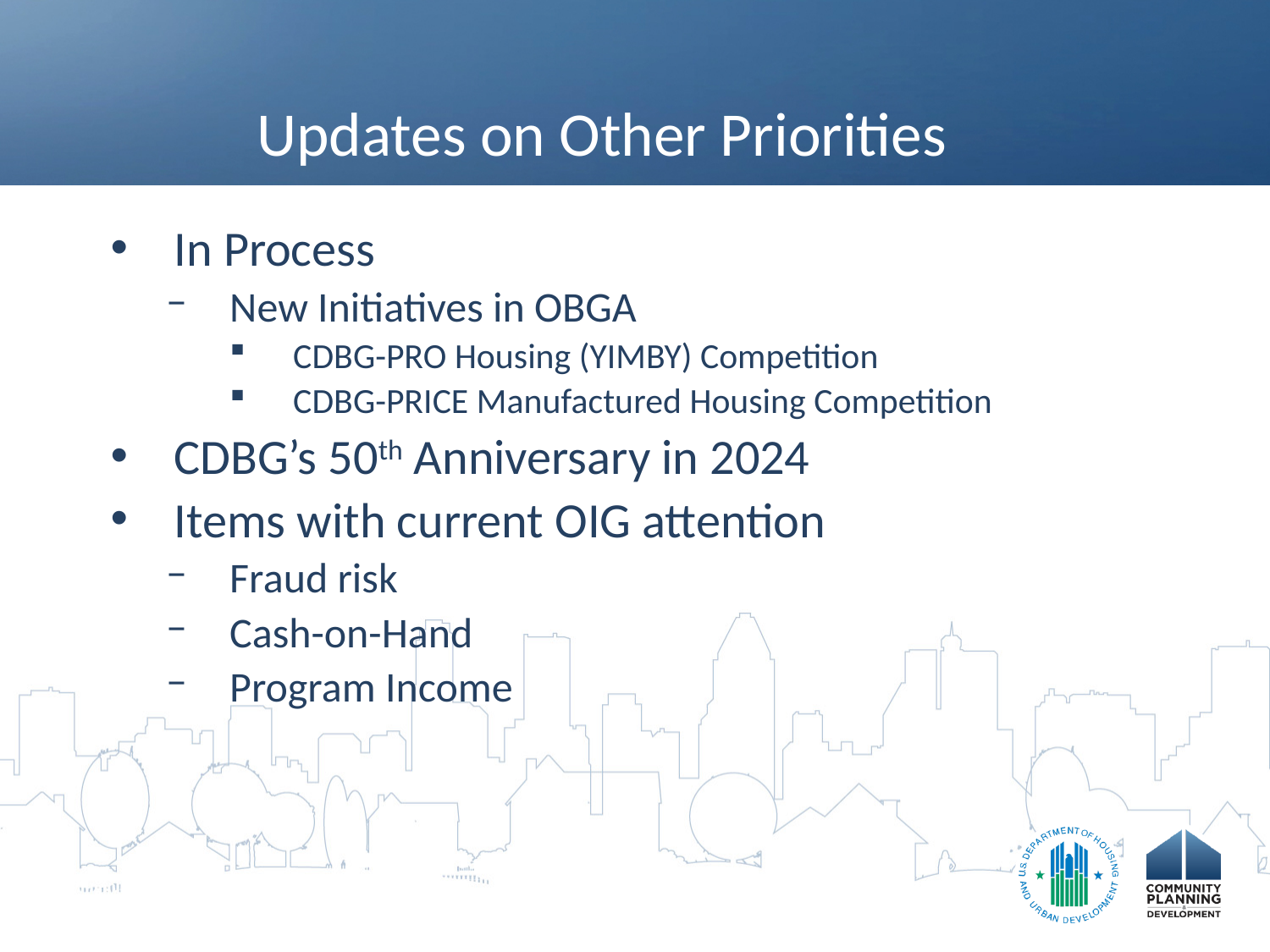

# Updates on Other Priorities
In Process
New Initiatives in OBGA
CDBG-PRO Housing (YIMBY) Competition
CDBG-PRICE Manufactured Housing Competition
CDBG’s 50th Anniversary in 2024
Items with current OIG attention
Fraud risk
Cash-on-Hand
Program Income